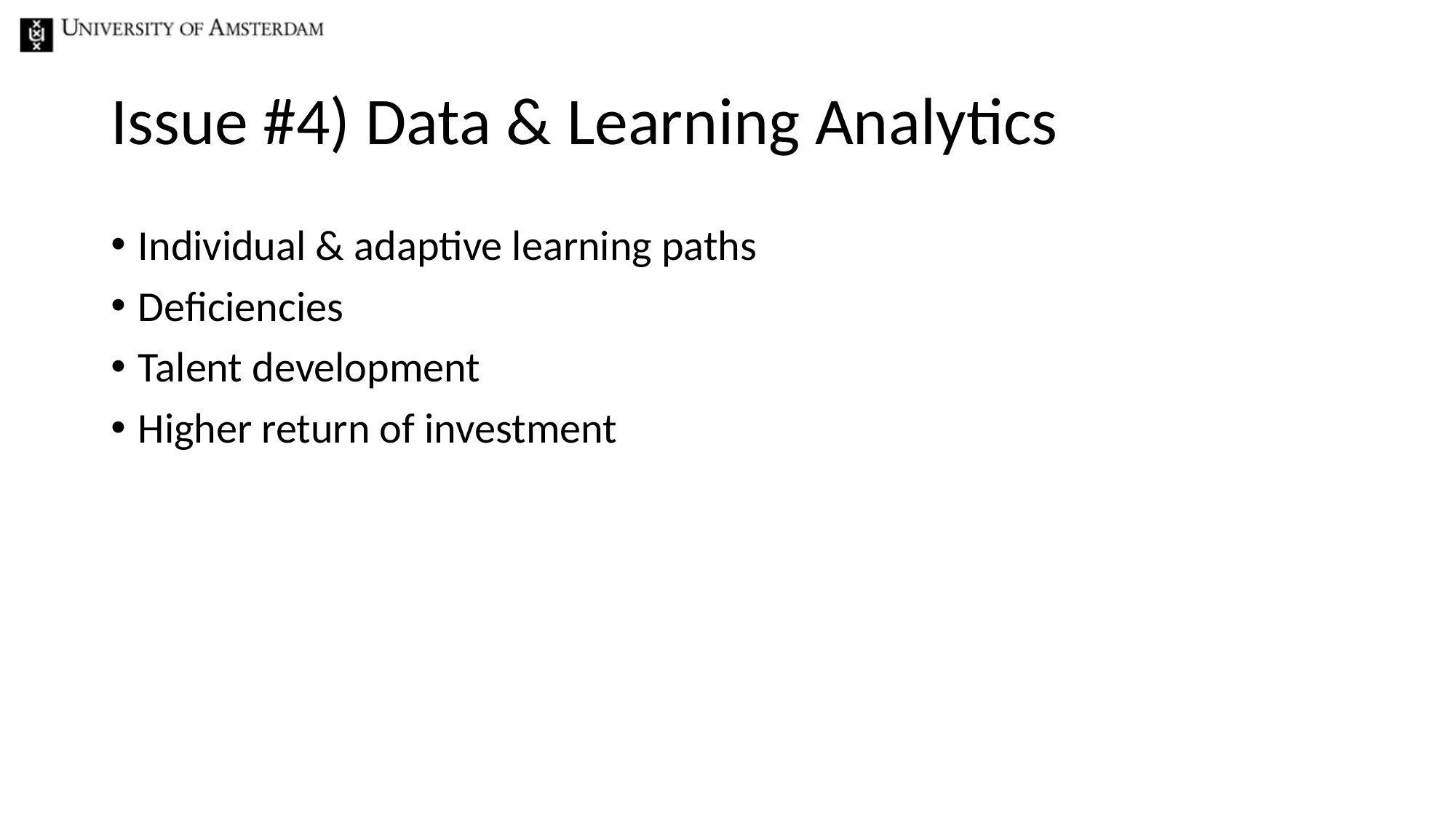

# Issue #4) Data & Learning Analytics
Individual & adaptive learning paths
Deficiencies
Talent development
Higher return of investment